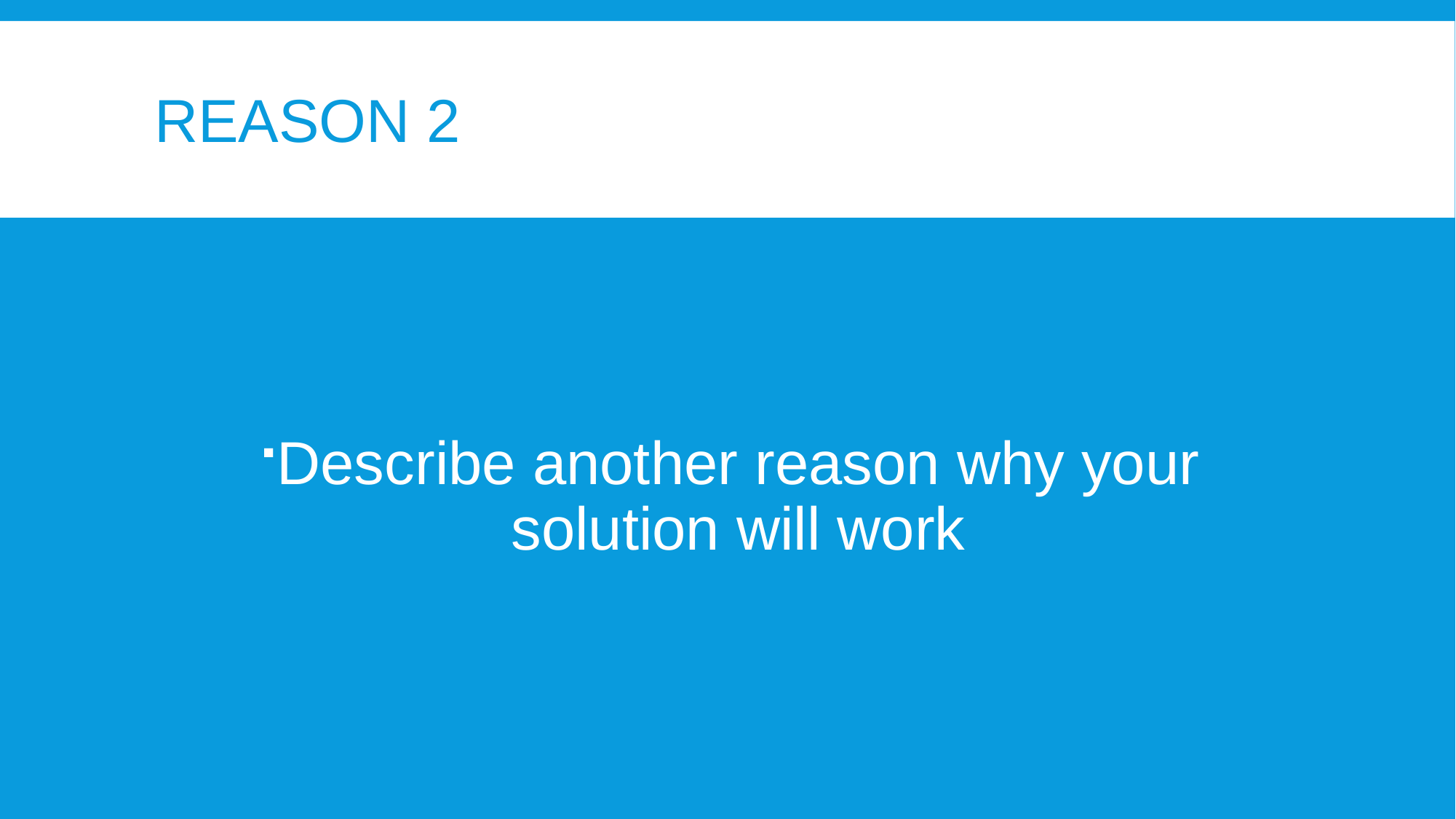

# Reason 2
Describe another reason why your solution will work